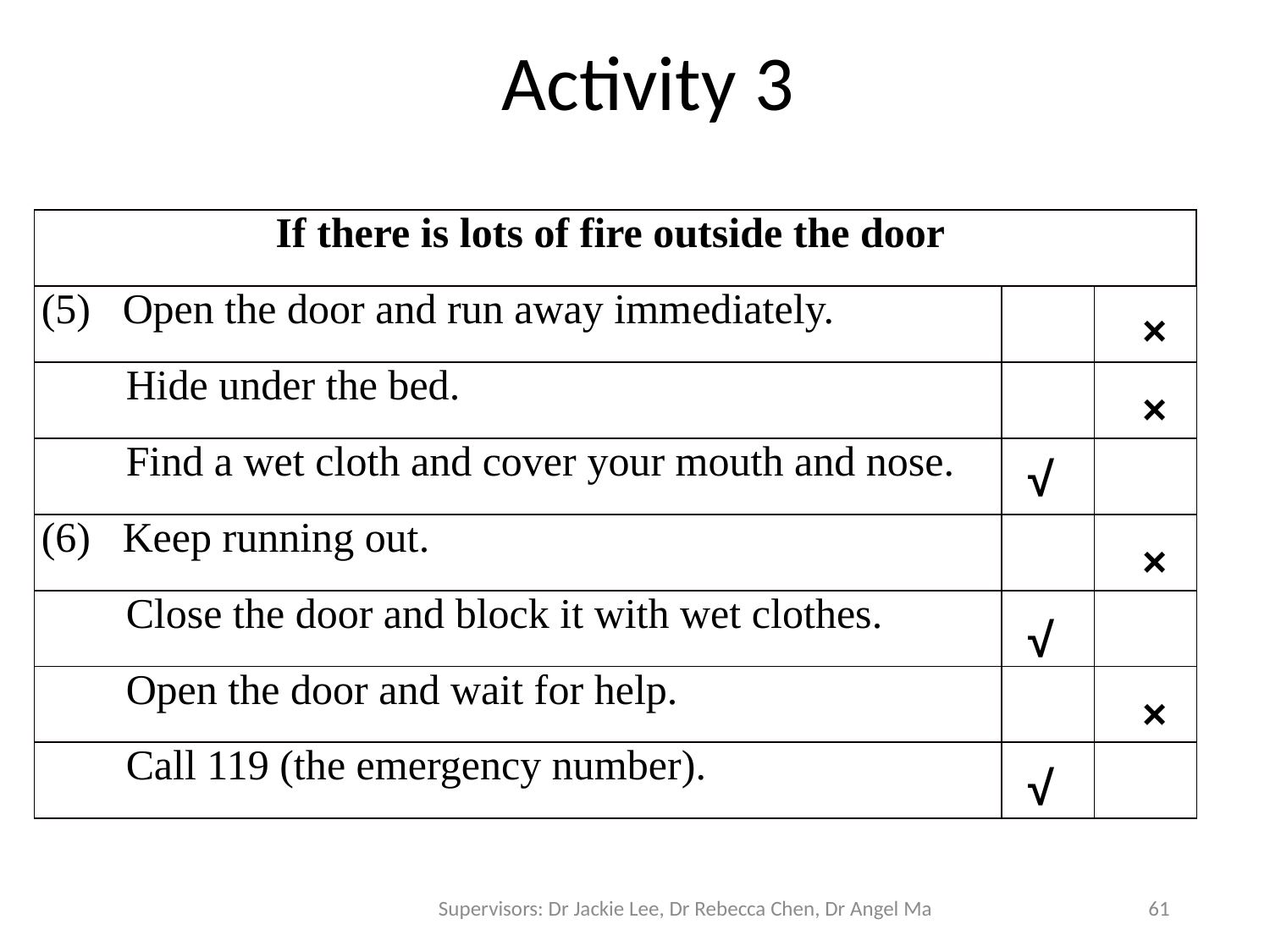

# Activity 3
| If there is lots of fire outside the door |  |  |
| --- | --- | --- |
| (5) Open the door and run away immediately. |  |  |
| Hide under the bed. |  |  |
| Find a wet cloth and cover your mouth and nose. |  |  |
| (6) Keep running out. |  |  |
| Close the door and block it with wet clothes. |  |  |
| Open the door and wait for help. |  |  |
| Call 119 (the emergency number). |  |  |
×
×
√
×
√
×
√
Supervisors: Dr Jackie Lee, Dr Rebecca Chen, Dr Angel Ma
61